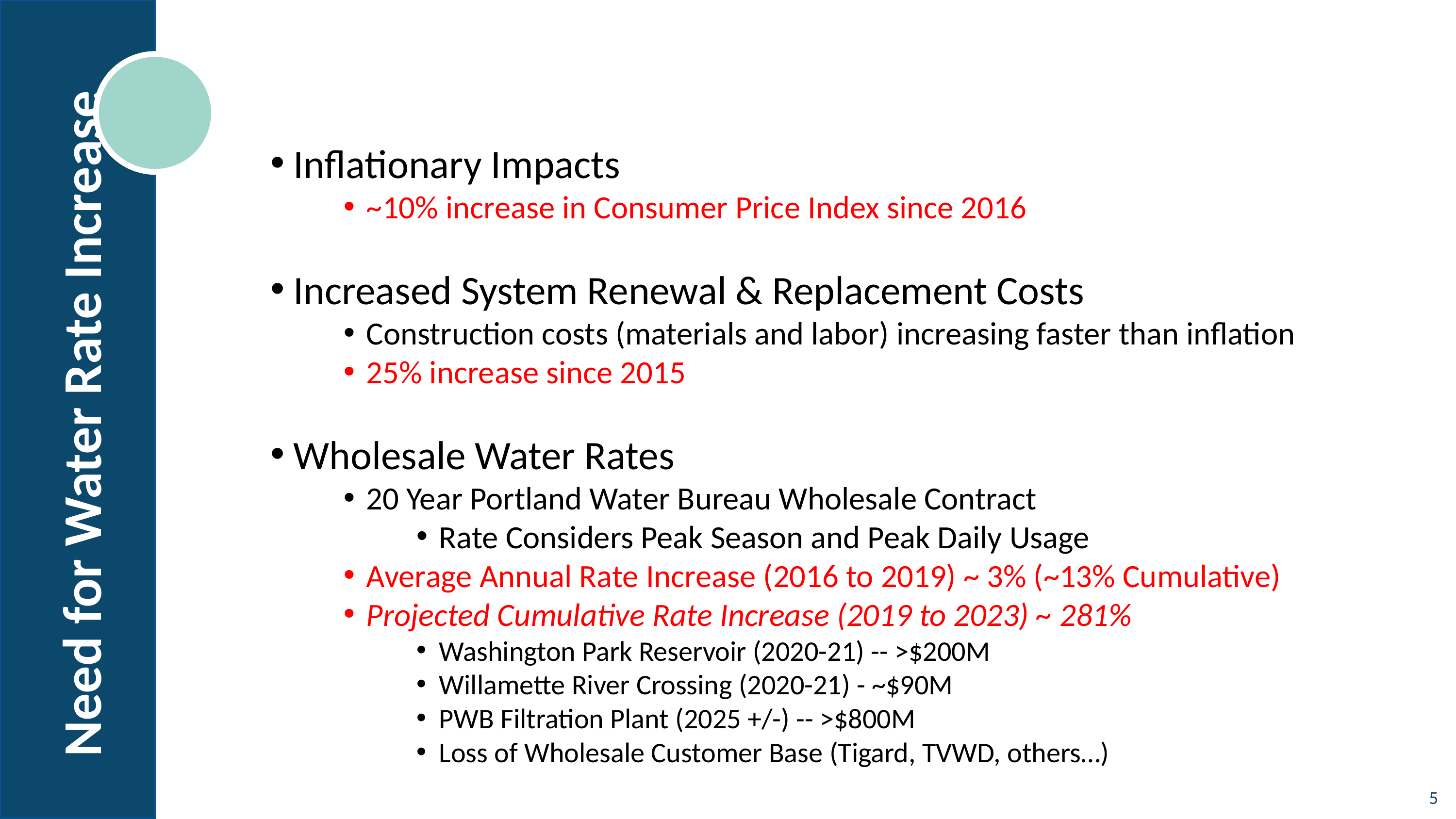

Inflationary Impacts
~10% increase in Consumer Price Index since 2016

Increased System Renewal & Replacement Costs
Construction costs (materials and labor) increasing faster than inflation
25% increase since 2015

Wholesale Water Rates
20 Year Portland Water Bureau Wholesale Contract
Rate Considers Peak Season and Peak Daily Usage
Average Annual Rate Increase (2016 to 2019) ~ 3% (~13% Cumulative)
Projected Cumulative Rate Increase (2019 to 2023) ~ 281%
Washington Park Reservoir (2020-21) -- >$200M
Willamette River Crossing (2020-21) - ~$90M
PWB Filtration Plant (2025 +/-) -- >$800M
Loss of Wholesale Customer Base (Tigard, TVWD, others…)

Need for Water Rate Increase
5